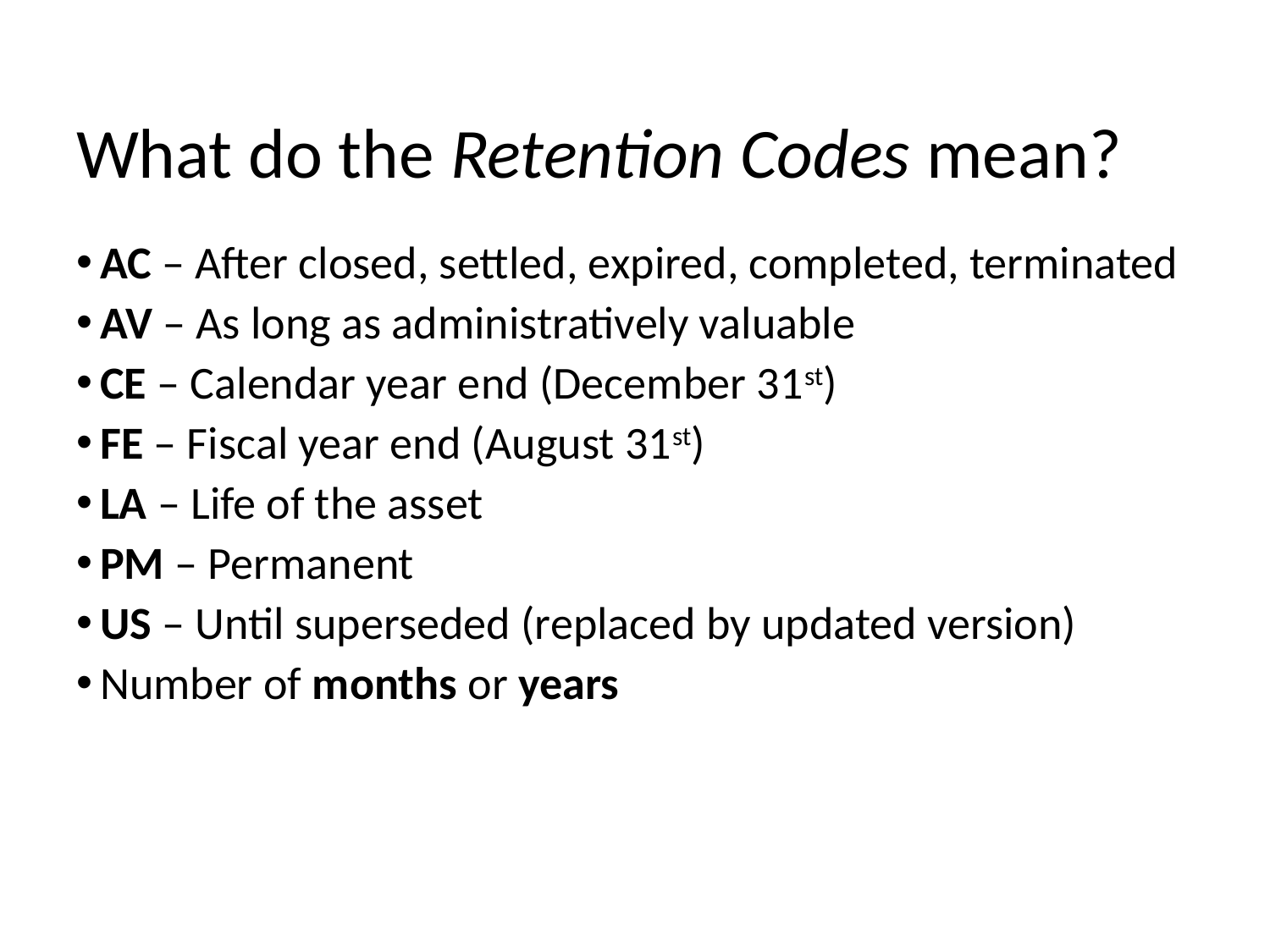

# What do the Retention Codes mean?
AC – After closed, settled, expired, completed, terminated
AV – As long as administratively valuable
CE – Calendar year end (December 31st)
FE – Fiscal year end (August 31st)
LA – Life of the asset
PM – Permanent
US – Until superseded (replaced by updated version)
Number of months or years